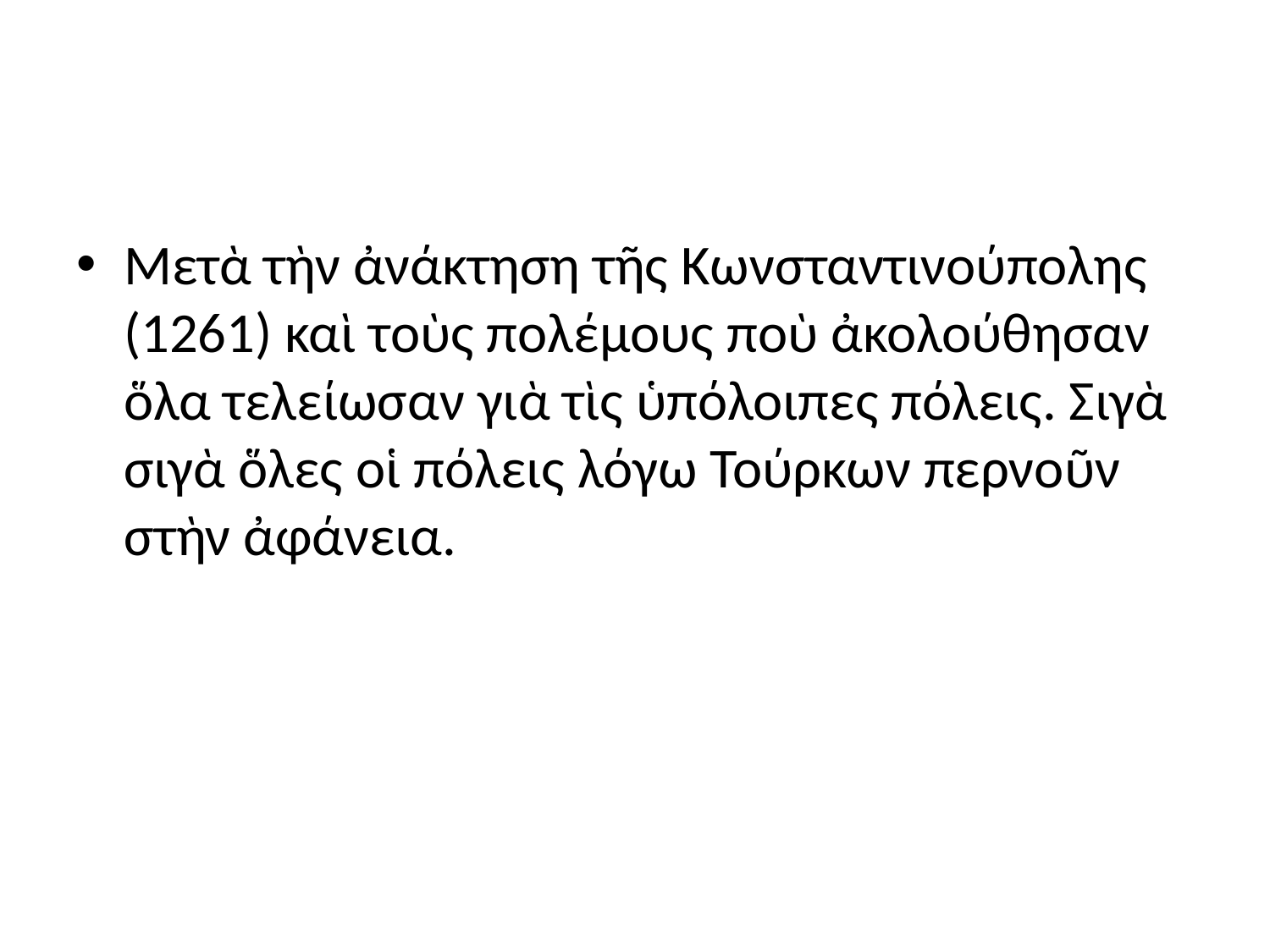

#
Μετὰ τὴν ἀνάκτηση τῆς Κωνσταντινούπολης (1261) καὶ τοὺς πολέμους ποὺ ἀκολούθησαν ὅλα τελείωσαν γιὰ τὶς ὑπόλοιπες πόλεις. Σιγὰ σιγὰ ὅλες οἱ πόλεις λόγω Τούρκων περνοῦν στὴν ἀφάνεια.